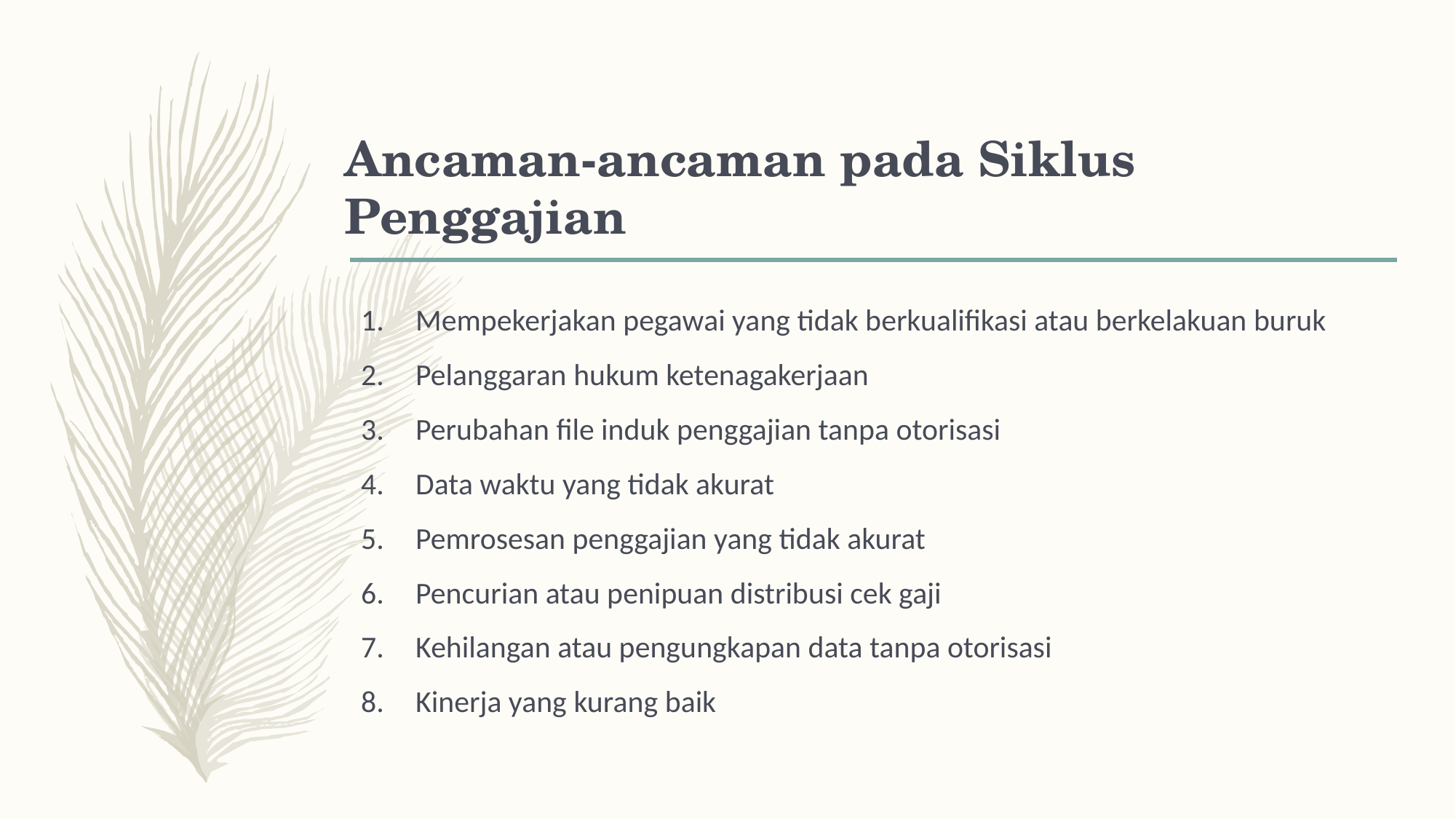

# Ancaman-ancaman pada Siklus Penggajian
Mempekerjakan pegawai yang tidak berkualifikasi atau berkelakuan buruk
Pelanggaran hukum ketenagakerjaan
Perubahan file induk penggajian tanpa otorisasi
Data waktu yang tidak akurat
Pemrosesan penggajian yang tidak akurat
Pencurian atau penipuan distribusi cek gaji
Kehilangan atau pengungkapan data tanpa otorisasi
Kinerja yang kurang baik